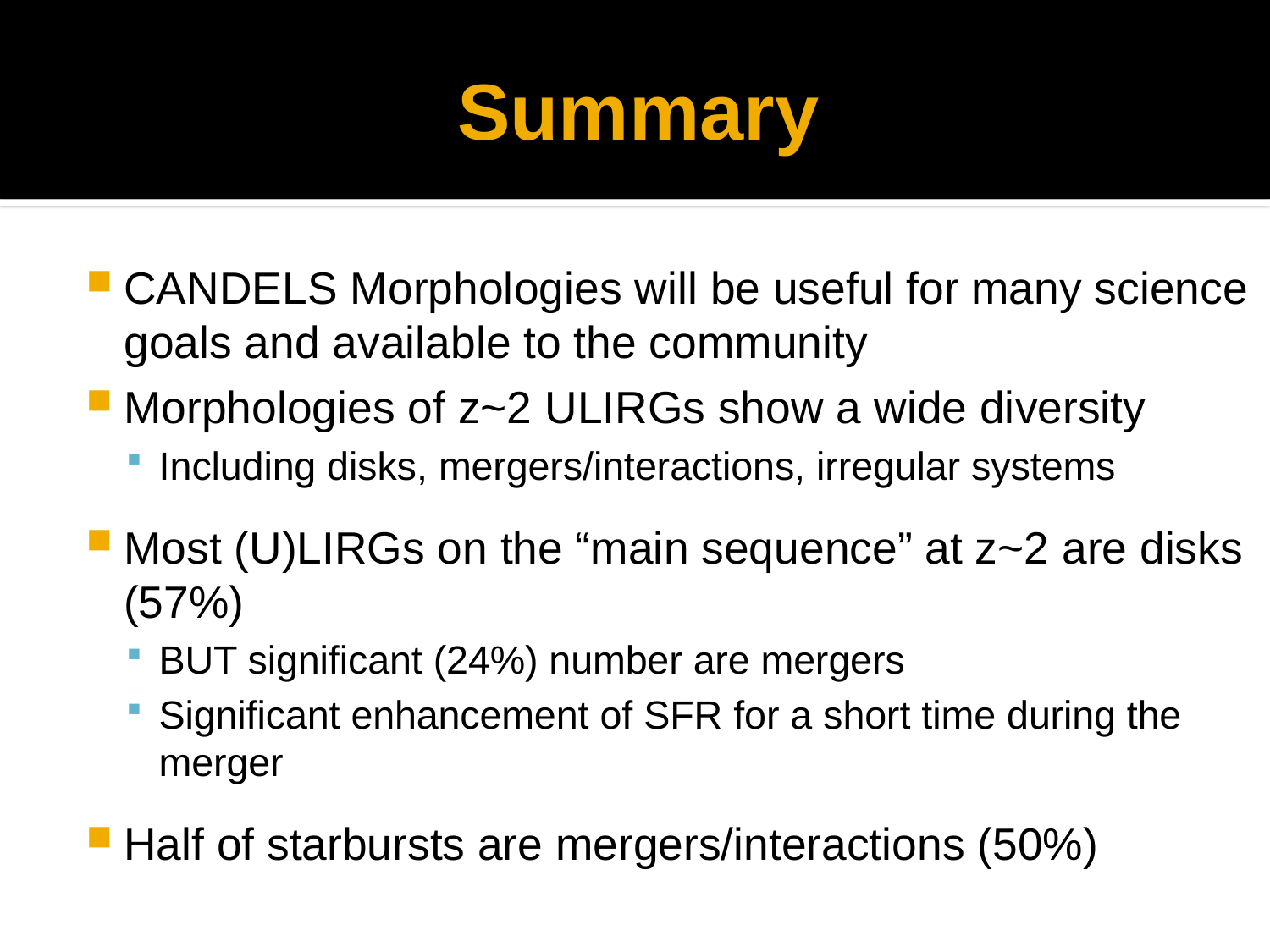

# Summary
CANDELS Morphologies will be useful for many science goals and available to the community

Morphologies of z~2 ULIRGs show a wide diversity
Including disks, mergers/interactions, irregular systems

Most (U)LIRGs on the “main sequence” at z~2 are disks (57%)
BUT significant (24%) number are mergers
Significant enhancement of SFR for a short time during the merger

Half of starbursts are mergers/interactions (50%)